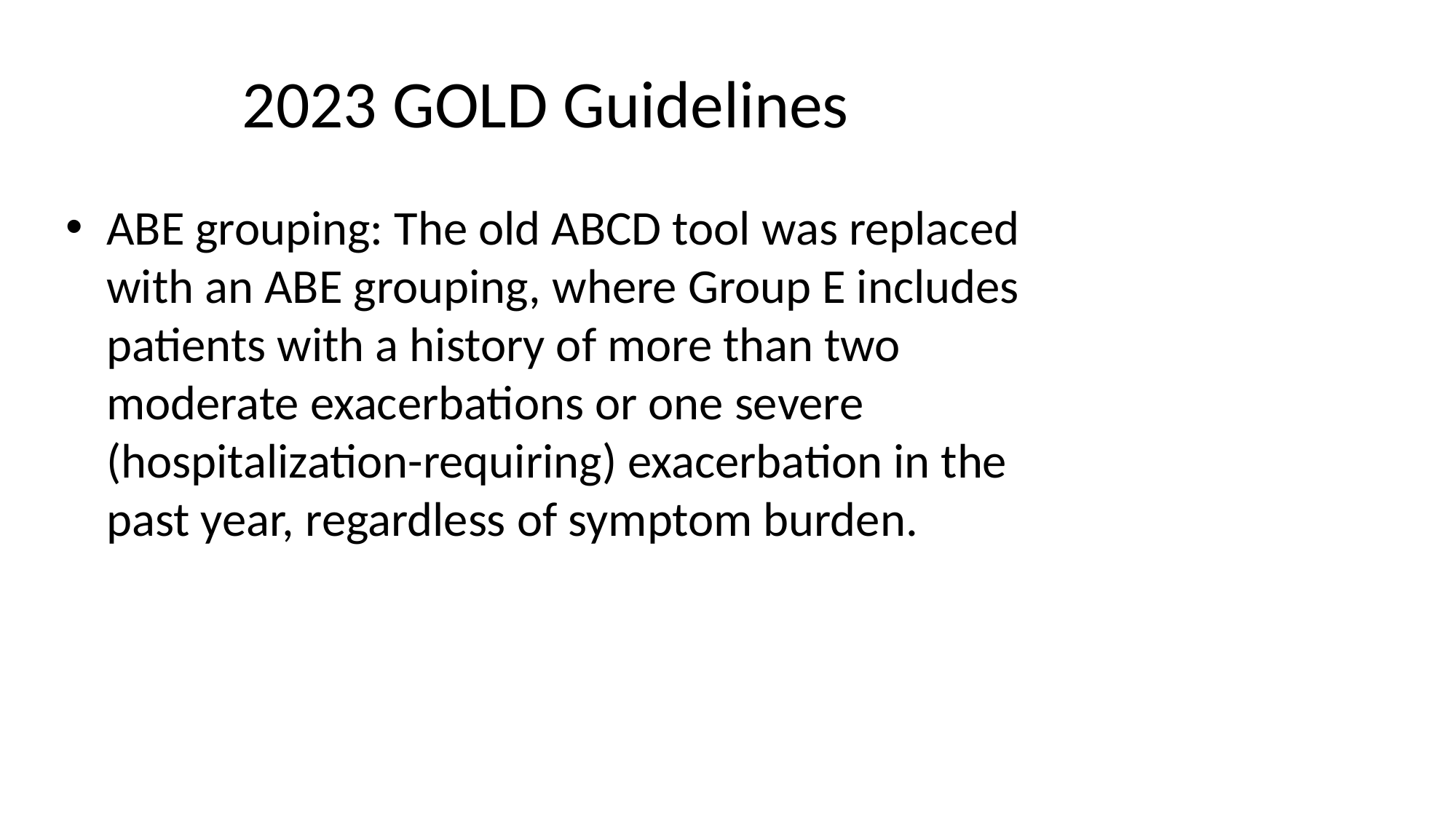

# 2023 GOLD Guidelines
ABE grouping: The old ABCD tool was replaced with an ABE grouping, where Group E includes patients with a history of more than two moderate exacerbations or one severe (hospitalization-requiring) exacerbation in the past year, regardless of symptom burden.